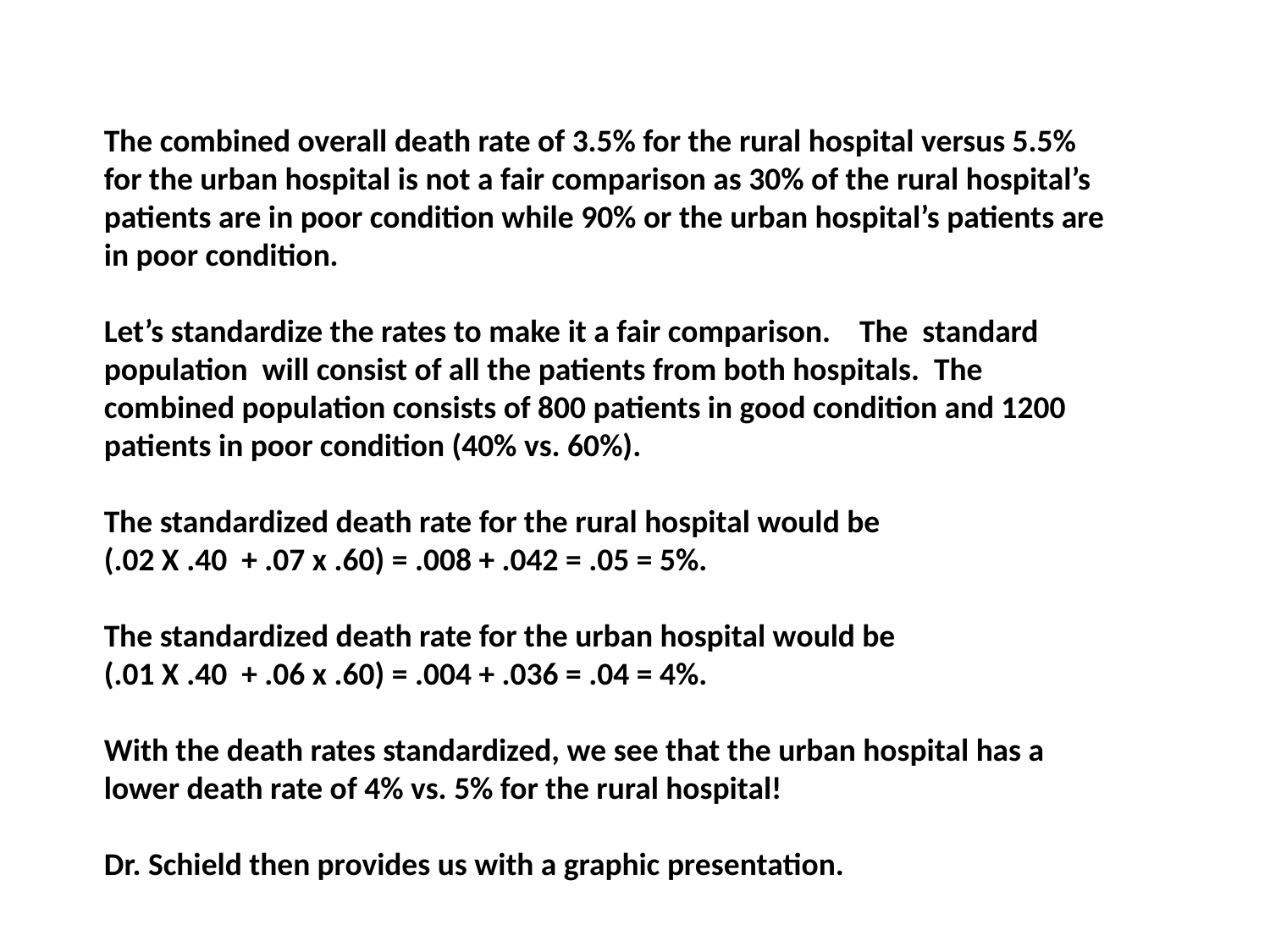

The combined overall death rate of 3.5% for the rural hospital versus 5.5% for the urban hospital is not a fair comparison as 30% of the rural hospital’s patients are in poor condition while 90% or the urban hospital’s patients are in poor condition.

Let’s standardize the rates to make it a fair comparison.    The  standard population  will consist of all the patients from both hospitals.  The combined population consists of 800 patients in good condition and 1200 patients in poor condition (40% vs. 60%).

The standardized death rate for the rural hospital would be
(.02 X .40  + .07 x .60) = .008 + .042 = .05 = 5%.

The standardized death rate for the urban hospital would be
(.01 X .40  + .06 x .60) = .004 + .036 = .04 = 4%.

With the death rates standardized, we see that the urban hospital has a lower death rate of 4% vs. 5% for the rural hospital!

Dr. Schield then provides us with a graphic presentation.